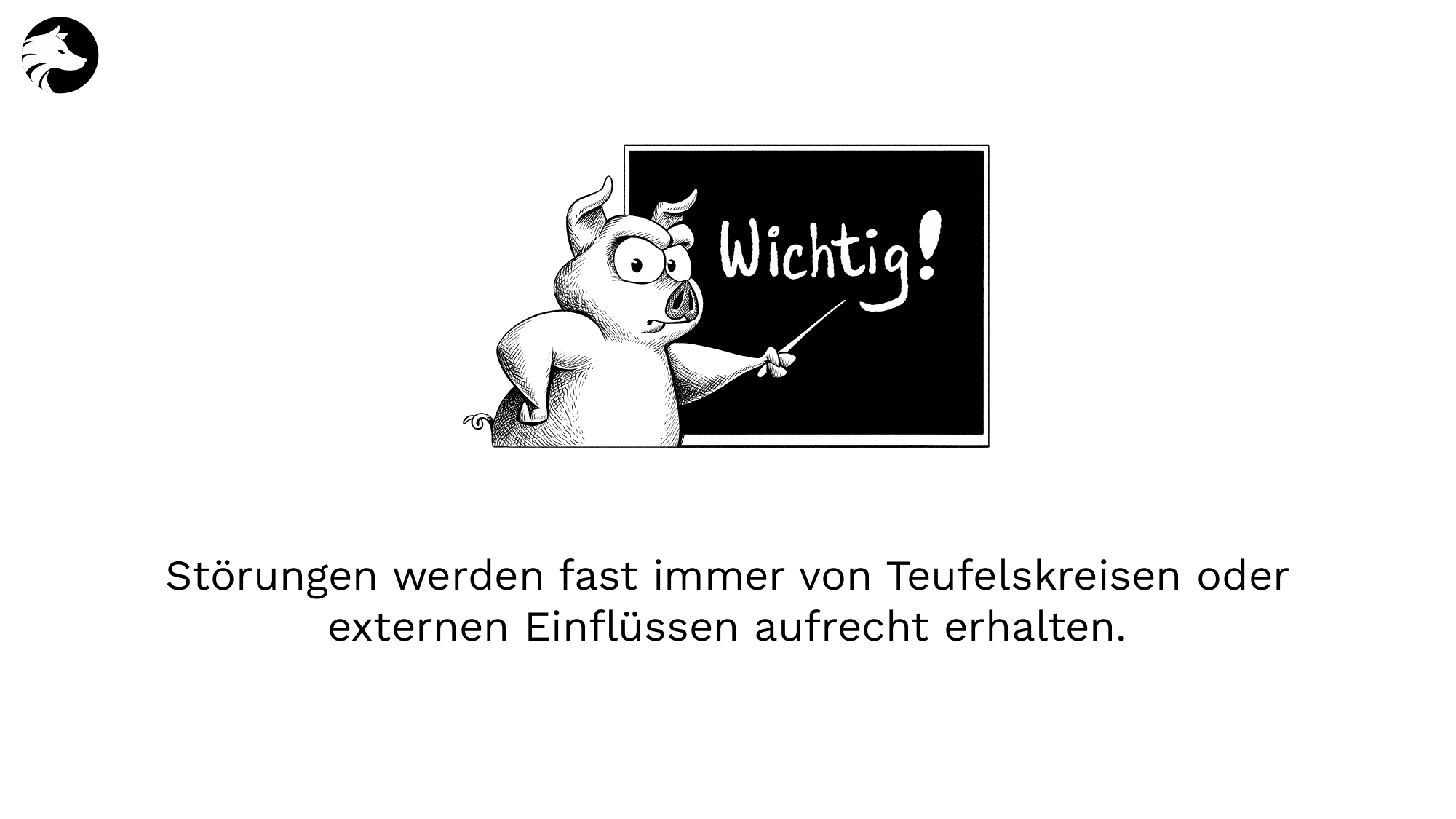

Störungen werden fast immer von Teufelskreisen oder externen Einflüssen aufrecht erhalten.